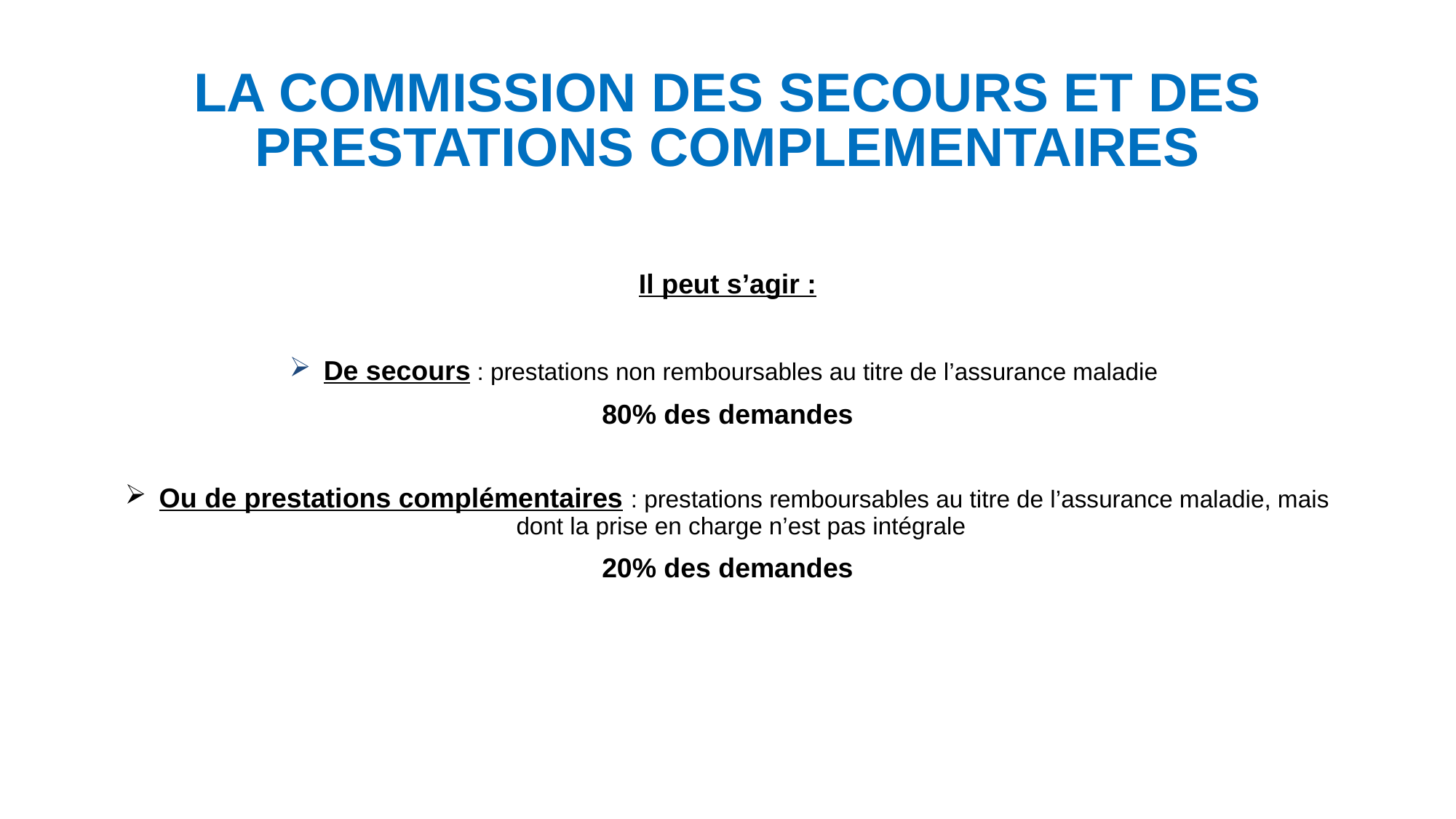

# LA COMMISSION DES SECOURS ET DES PRESTATIONS COMPLEMENTAIRES

Il peut s’agir :

De secours : prestations non remboursables au titre de l’assurance maladie
80% des demandes

Ou de prestations complémentaires : prestations remboursables au titre de l’assurance maladie, mais dont la prise en charge n’est pas intégrale
20% des demandes